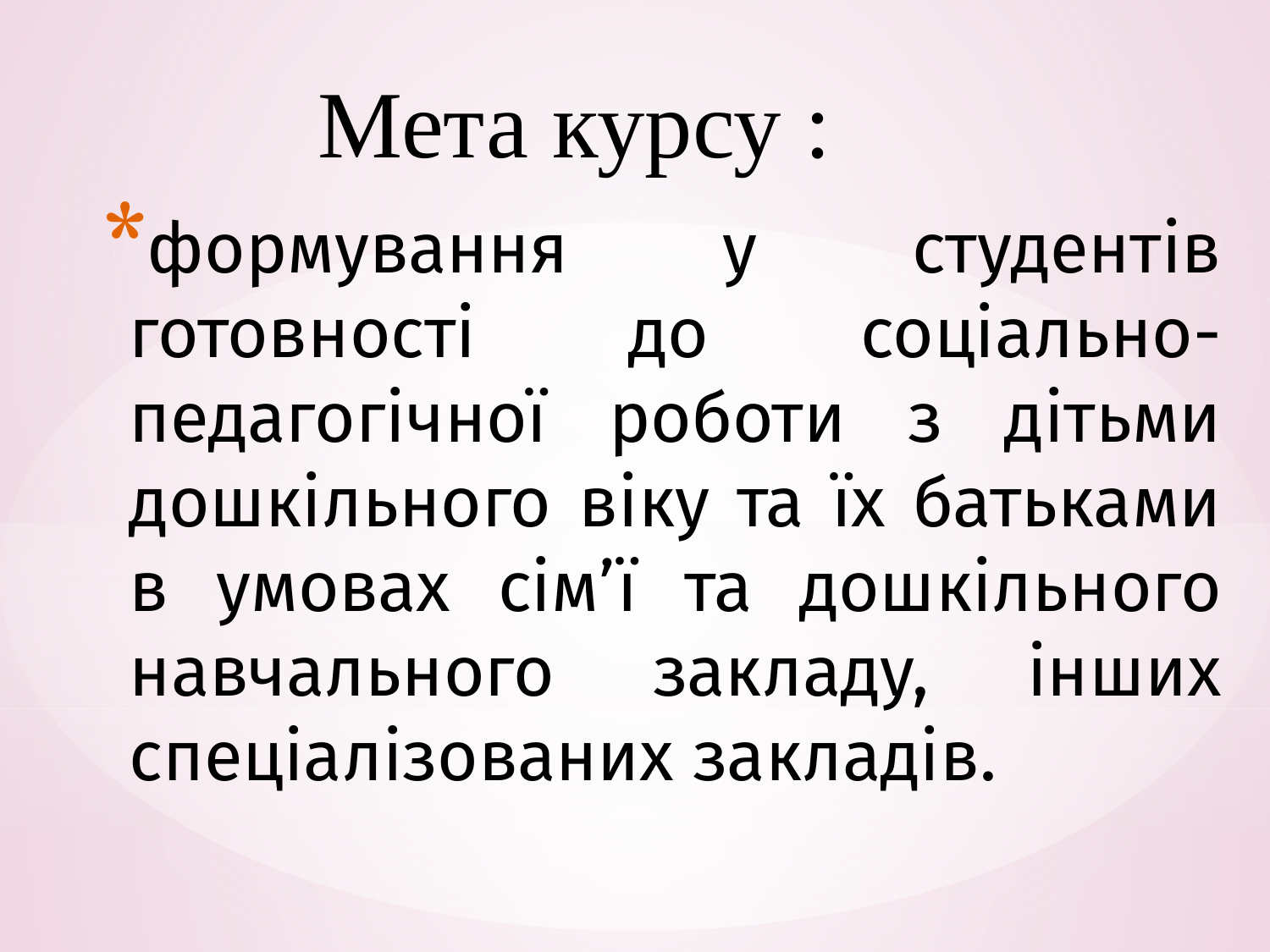

# Мета курсу :

формування у студентів готовності до соціально-педагогічної роботи з дітьми дошкільного віку та їх батьками в умовах сім’ї та дошкільного навчального закладу, інших спеціалізованих закладів.